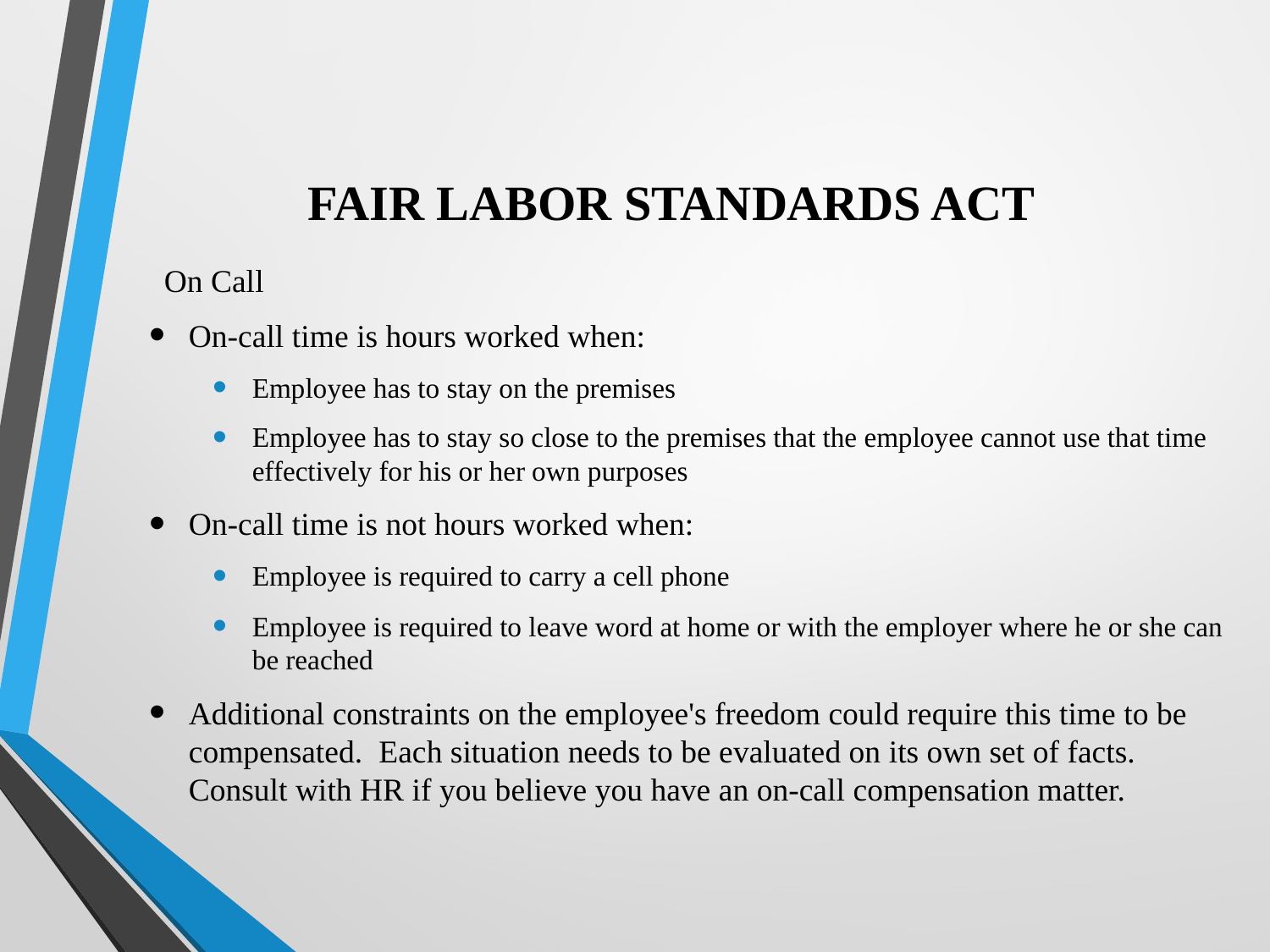

# FAIR LABOR STANDARDS ACT
On Call
On-call time is hours worked when:
Employee has to stay on the premises
Employee has to stay so close to the premises that the employee cannot use that time effectively for his or her own purposes
On-call time is not hours worked when:
Employee is required to carry a cell phone
Employee is required to leave word at home or with the employer where he or she can be reached
Additional constraints on the employee's freedom could require this time to be compensated.  Each situation needs to be evaluated on its own set of facts.  Consult with HR if you believe you have an on-call compensation matter.